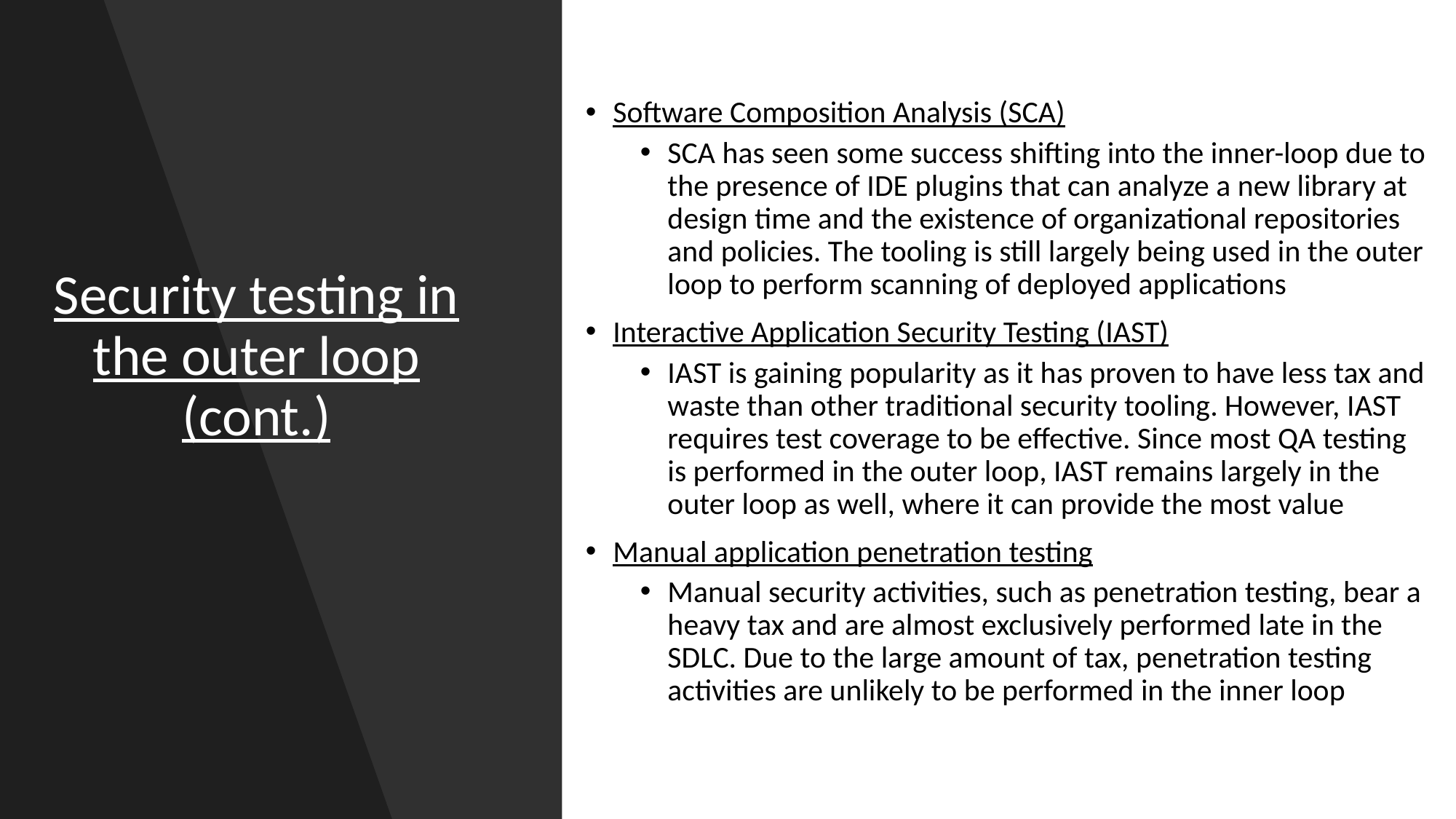

Software Composition Analysis (SCA)
SCA has seen some success shifting into the inner-loop due to the presence of IDE plugins that can analyze a new library at design time and the existence of organizational repositories and policies. The tooling is still largely being used in the outer loop to perform scanning of deployed applications
Interactive Application Security Testing (IAST)
IAST is gaining popularity as it has proven to have less tax and waste than other traditional security tooling. However, IAST requires test coverage to be effective. Since most QA testing is performed in the outer loop, IAST remains largely in the outer loop as well, where it can provide the most value
Manual application penetration testing
Manual security activities, such as penetration testing, bear a heavy tax and are almost exclusively performed late in the SDLC. Due to the large amount of tax, penetration testing activities are unlikely to be performed in the inner loop
# Security testing in the outer loop (cont.)